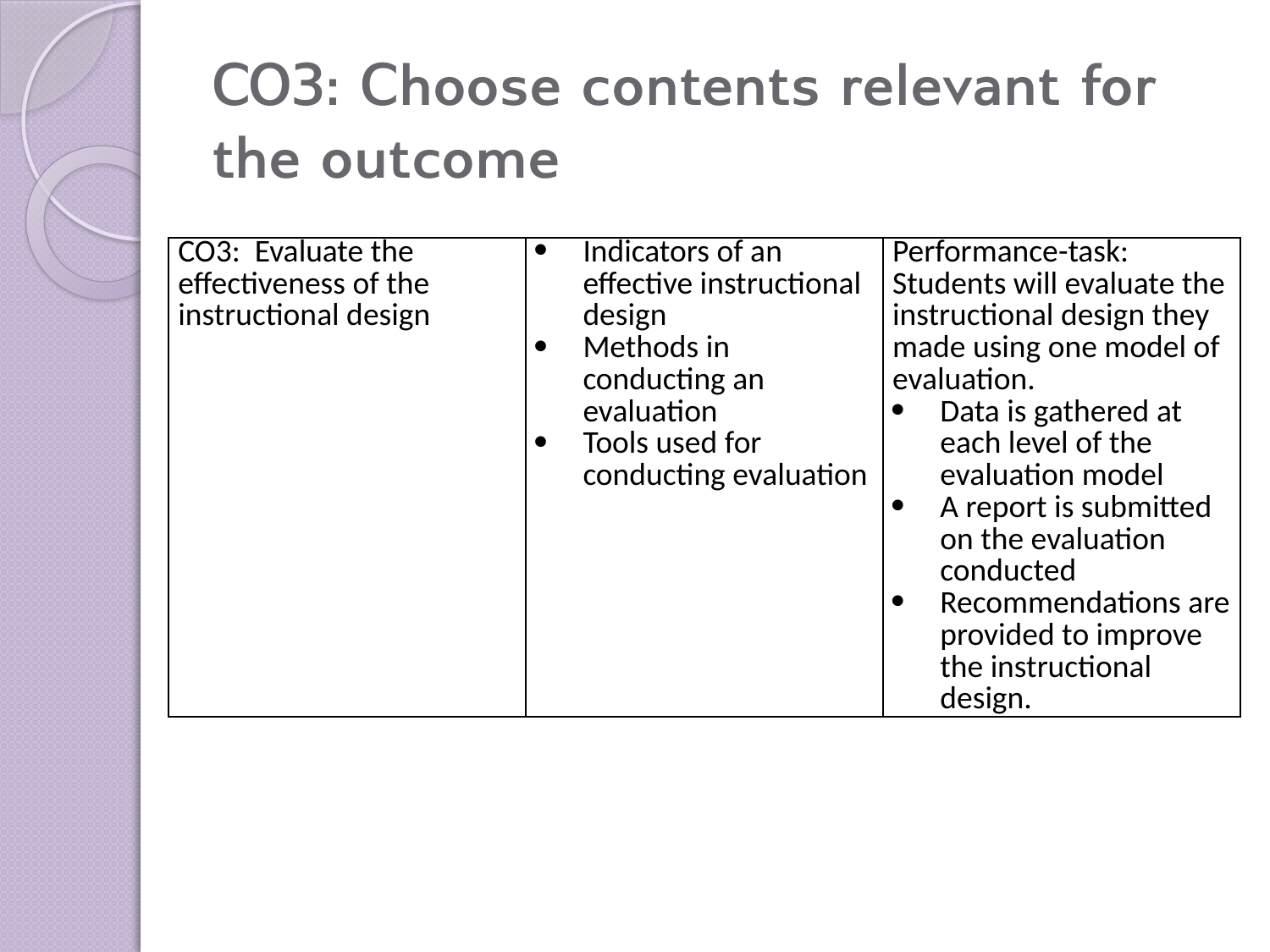

# CO3: Choose contents relevant for the outcome
| CO3: Evaluate the effectiveness of the instructional design | Indicators of an effective instructional design Methods in conducting an evaluation Tools used for conducting evaluation | Performance-task: Students will evaluate the instructional design they made using one model of evaluation. Data is gathered at each level of the evaluation model A report is submitted on the evaluation conducted Recommendations are provided to improve the instructional design. |
| --- | --- | --- |